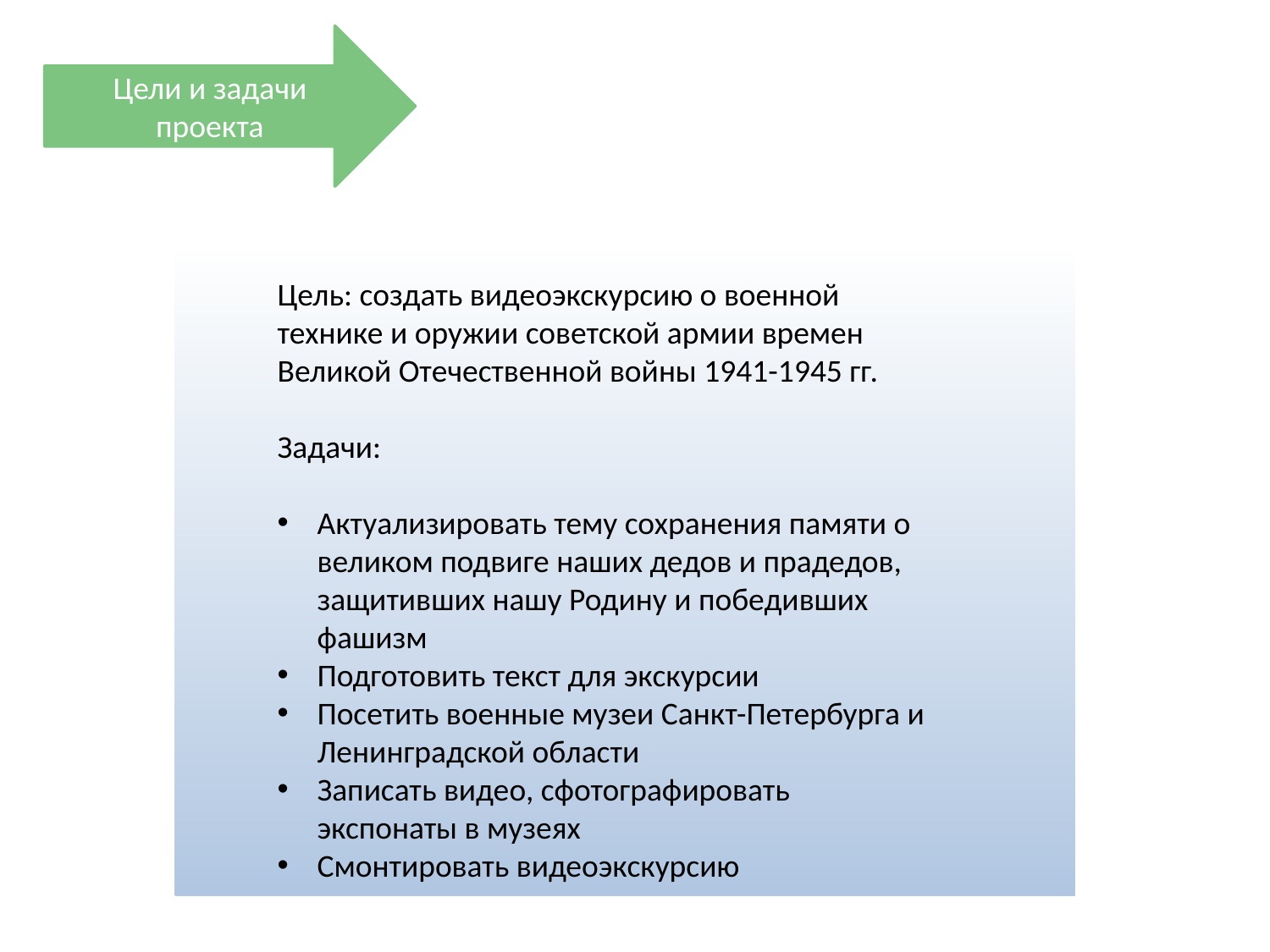

Цели и задачи проекта

Цель: создать видеоэкскурсию о военной технике и оружии советской армии времен Великой Отечественной войны 1941-1945 гг.

Задачи:

Актуализировать тему сохранения памяти о великом подвиге наших дедов и прадедов, защитивших нашу Родину и победивших фашизм
Подготовить текст для экскурсии
Посетить военные музеи Санкт-Петербурга и Ленинградской области
Записать видео, сфотографировать экспонаты в музеях
Смонтировать видеоэкскурсию